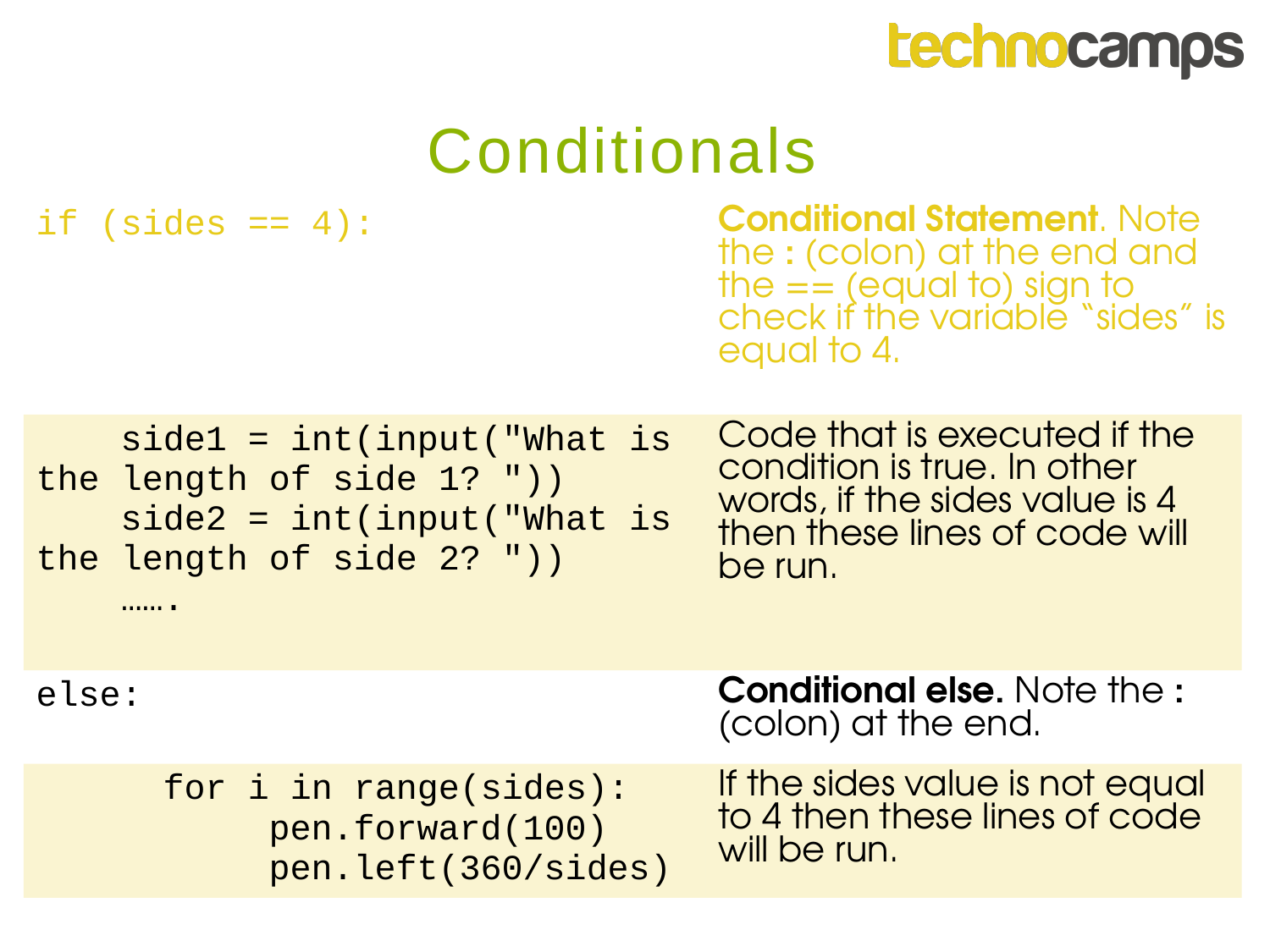

Conditionals
| if (sides == 4): | Conditional Statement. Note the : (colon) at the end and the == (equal to) sign to check if the variable “sides” is equal to 4. |
| --- | --- |
| side1 = int(input("What is the length of side 1? ")) side2 = int(input("What is the length of side 2? ")) ……. | Code that is executed if the condition is true. In other words, if the sides value is 4 then these lines of code will be run. |
| else: | Conditional else. Note the : (colon) at the end. |
| for i in range(sides): pen.forward(100) pen.left(360/sides) | If the sides value is not equal to 4 then these lines of code will be run. |